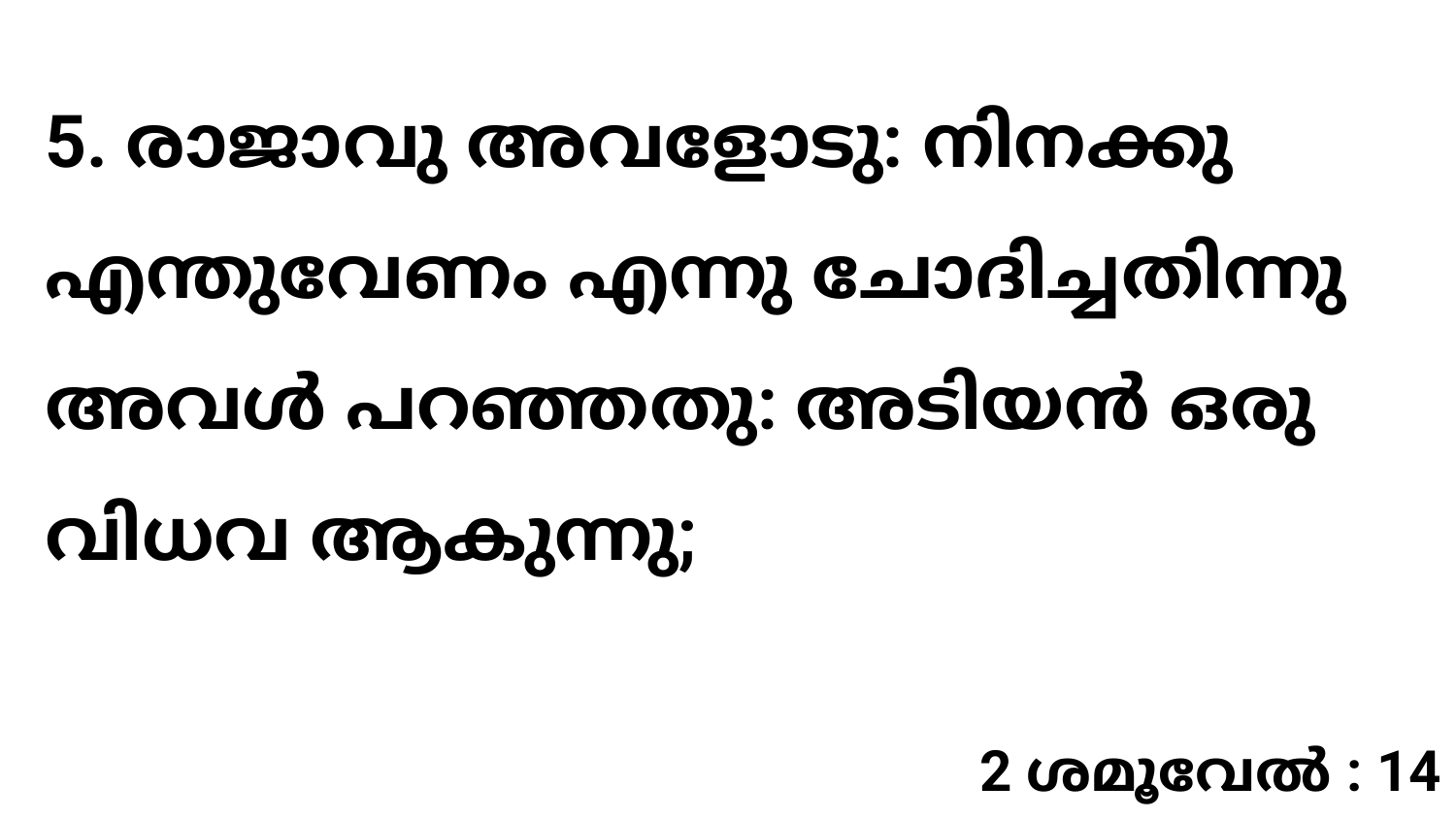

5. രാജാവു അവളോടു: നിനക്കു എന്തുവേണം എന്നു ചോദിച്ചതിന്നു അവൾ പറഞ്ഞതു: അടിയൻ ഒരു വിധവ ആകുന്നു;
2 ശമൂവേൽ : 14